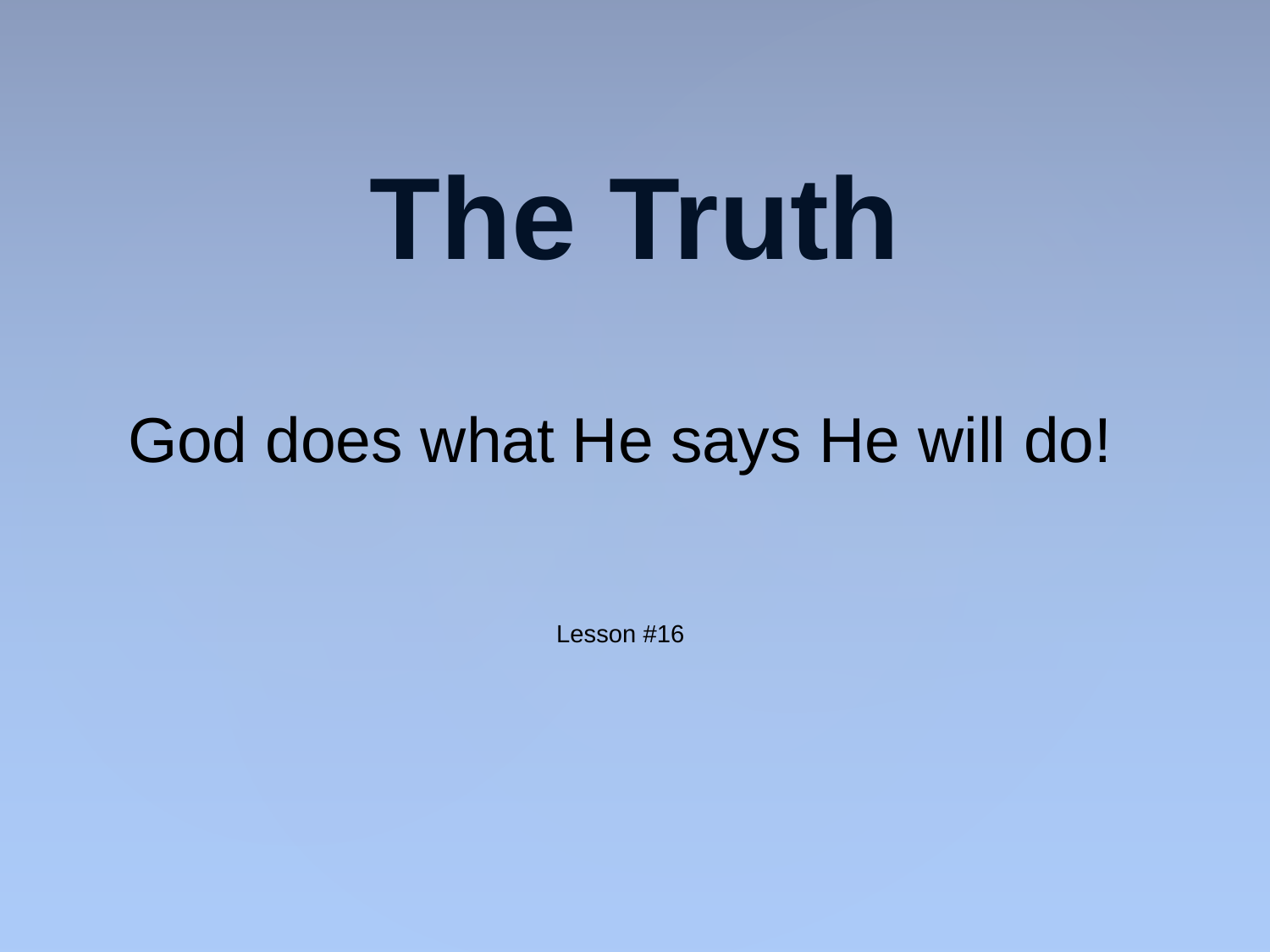

The Truth
God does what He says He will do!

Lesson #16